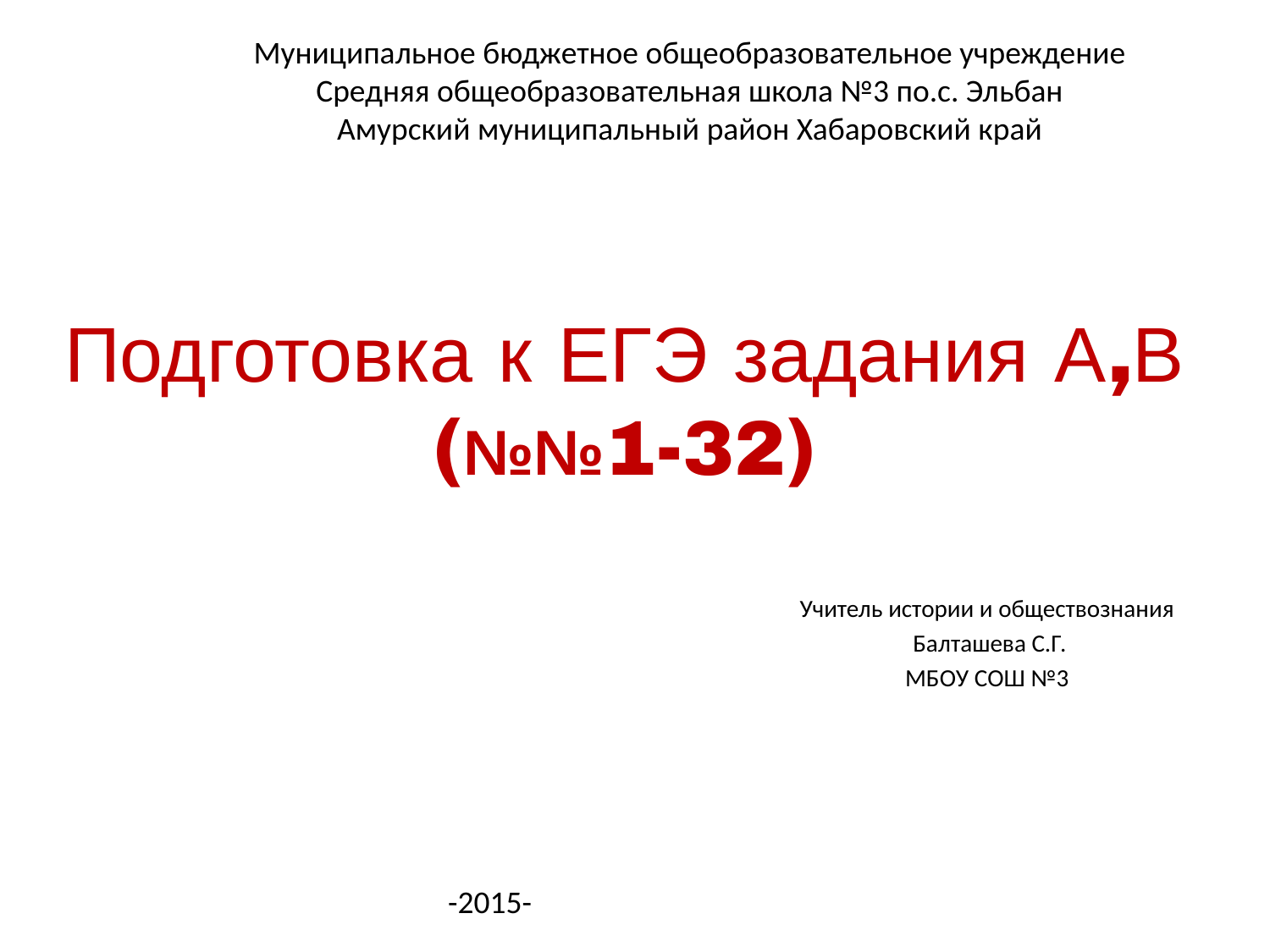

Муниципальное бюджетное общеобразовательное учреждение
Средняя общеобразовательная школа №3 по.с. Эльбан
Амурский муниципальный район Хабаровский край
# Подготовка к ЕГЭ задания А,В (№№1-32)
Учитель истории и обществознания
Балташева С.Г.
МБОУ СОШ №3
-2015-